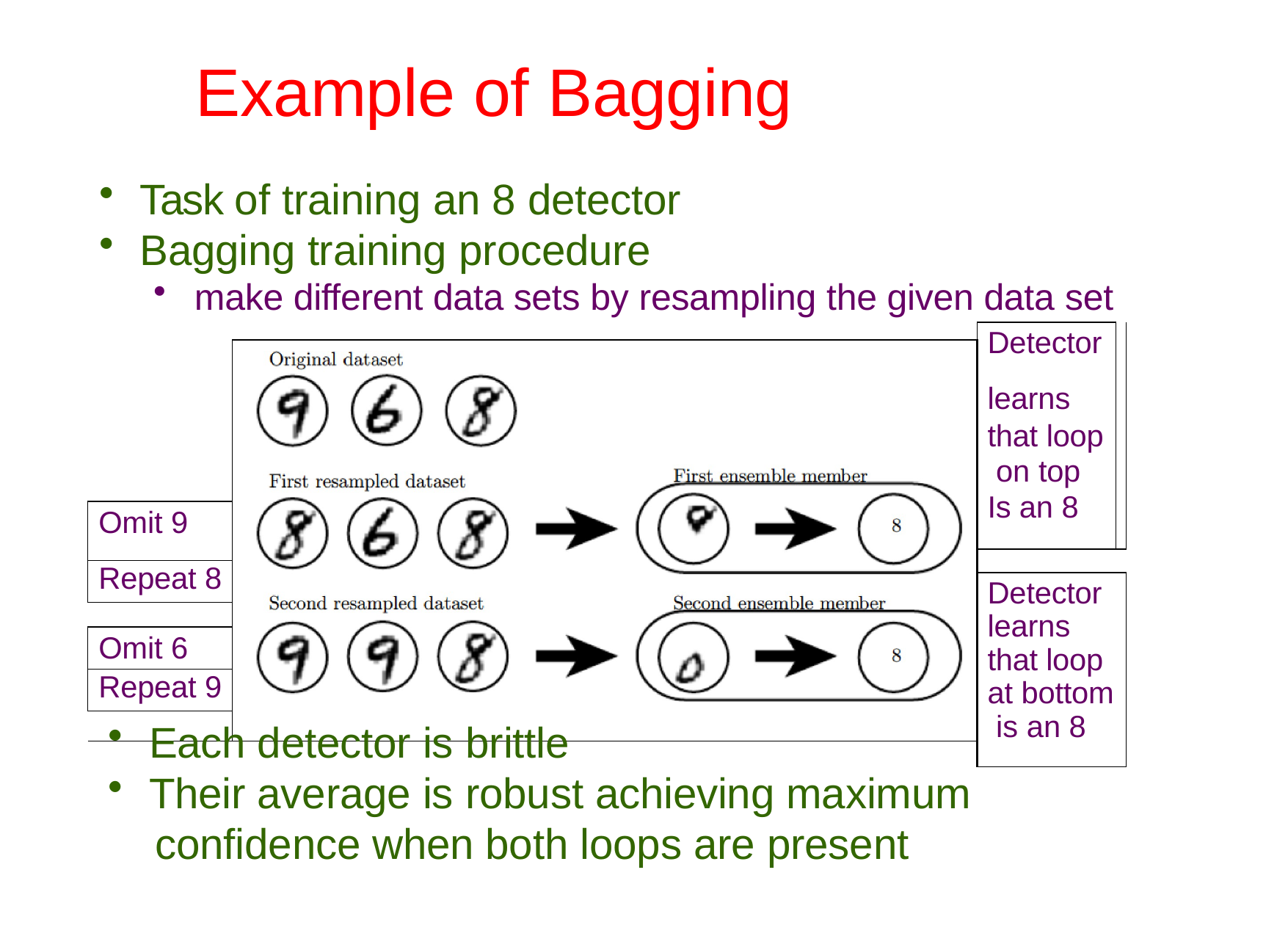

# Example of Bagging

Deep Learning	Srihari
Task of training an 8 detector
Bagging training procedure
make different data sets by resampling the given data set
|  |  | Detector |  |
| --- | --- | --- | --- |
|  |  |  |  |
|  |  | learns |  |
|  |  | that loop on top |  |
|  |  | Is an 8 |  |
| Omit 9 |  |  |  |
|  |  |  |  |
| Repeat 8 |  |  |  |
|  |  | Detector learns that loop at bottom is an 8 |  |
|  |  |  |  |
| Omit 6 |  |  |  |
| Repeat 9 |  |  |  |
|  |  |  |  |
|  |  |  |  |

Each detector is brittle
Their average is robust achieving maximum
confidence when both loops are present